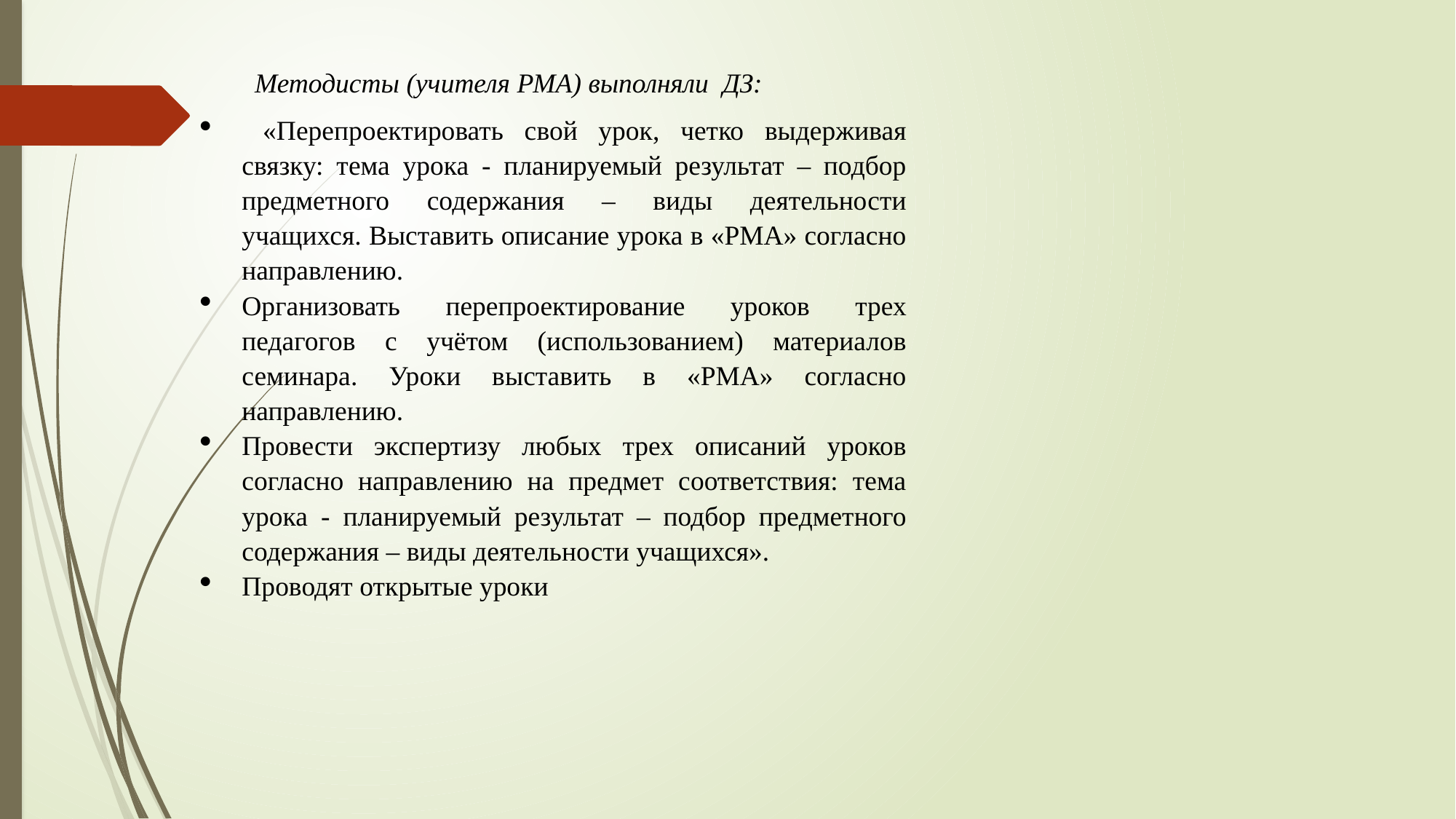

Методисты (учителя РМА) выполняли  ДЗ:
 «Перепроектировать свой урок, четко выдерживая связку: тема урока - планируемый результат – подбор предметного содержания – виды деятельности учащихся. Выставить описание урока в «РМА» согласно направлению.
Организовать перепроектирование уроков трех педагогов с учётом (использованием) материалов семинара. Уроки выставить в «РМА» согласно направлению.
Провести экспертизу любых трех описаний уроков согласно направлению на предмет соответствия: тема урока - планируемый результат – подбор предметного содержания – виды деятельности учащихся».
Проводят открытые уроки